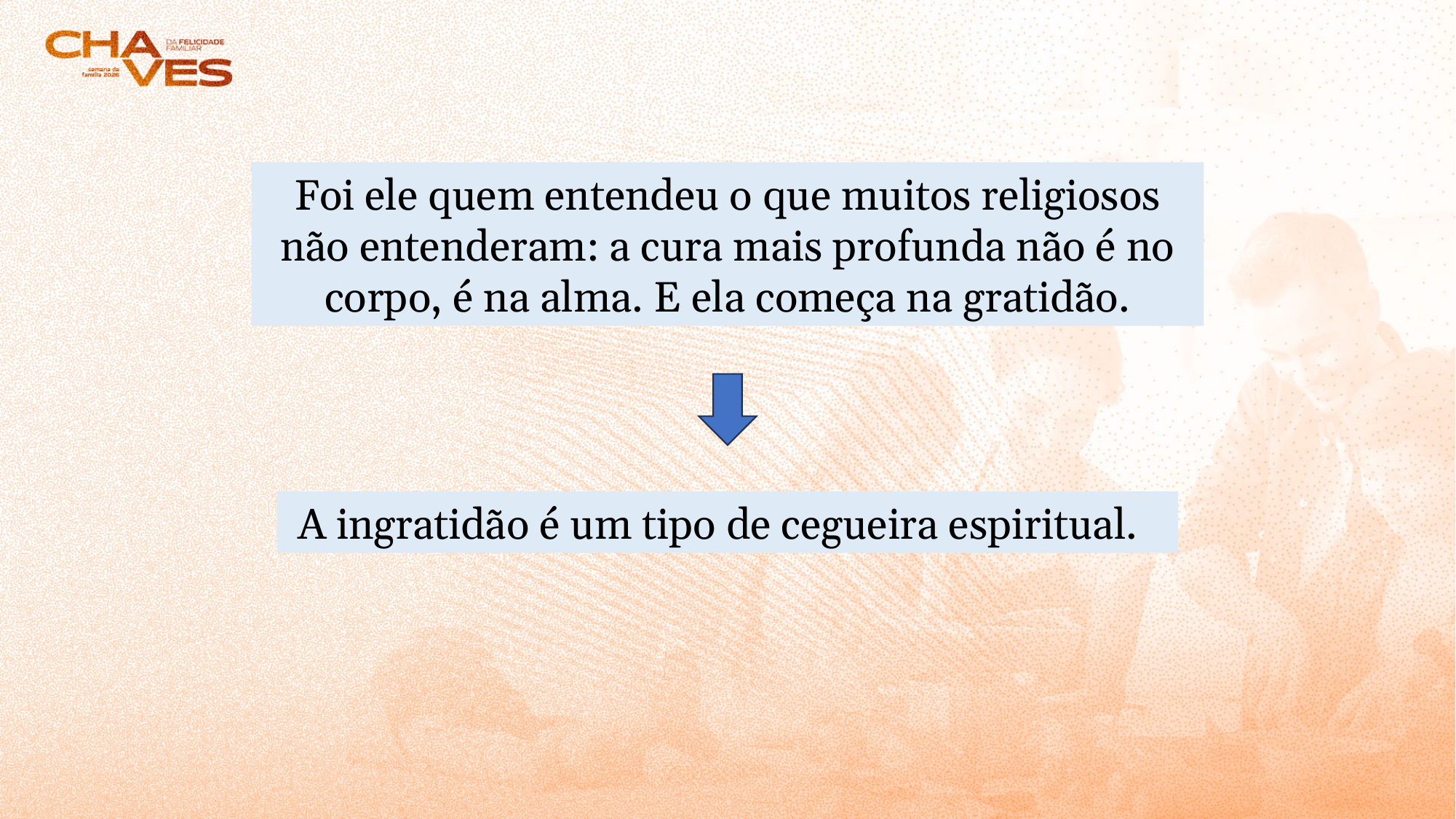

Foi ele quem entendeu o que muitos religiosos não entenderam: a cura mais profunda não é no corpo, é na alma. E ela começa na gratidão.

 A ingratidão é um tipo de cegueira espiritual.